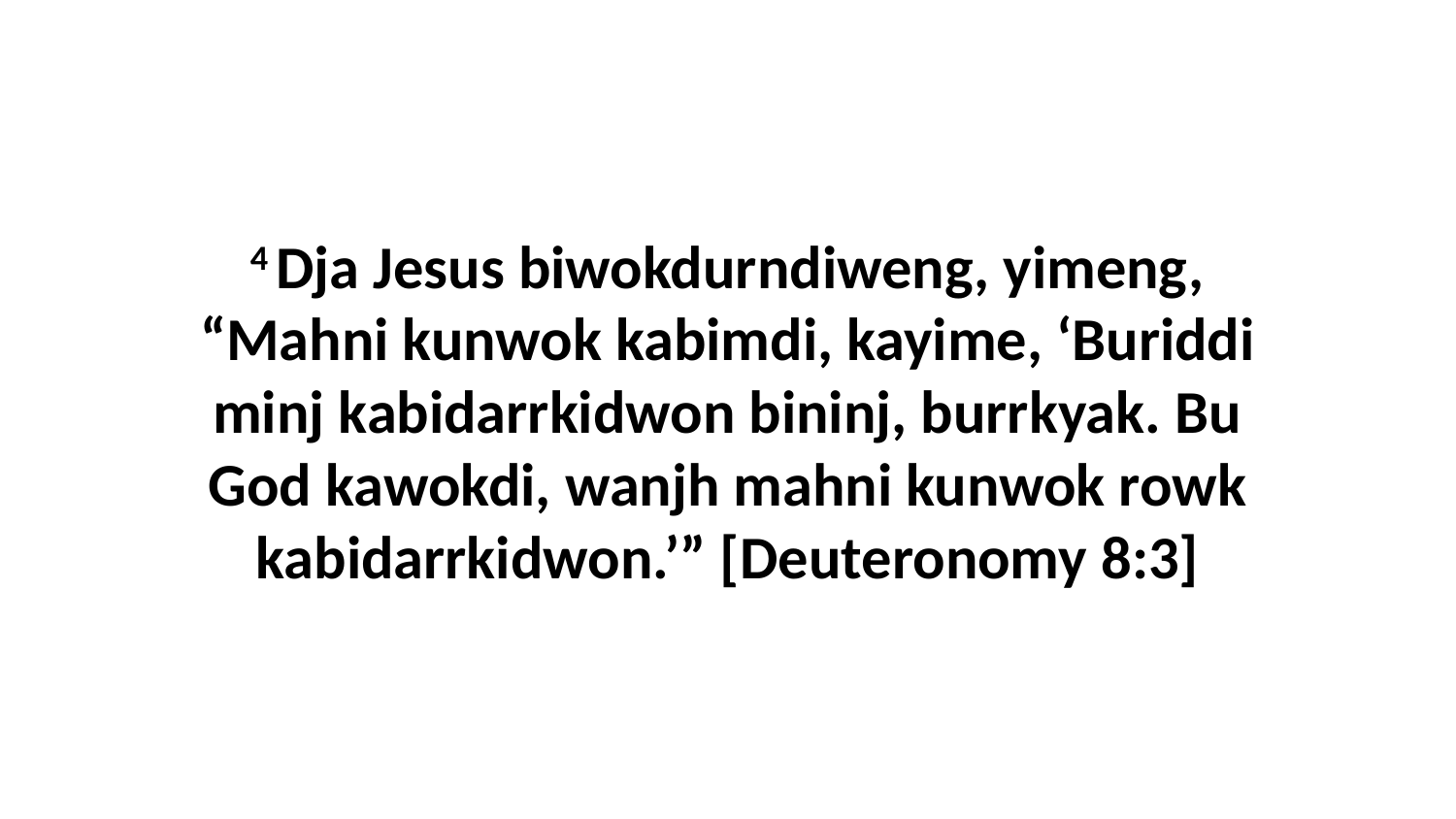

4 Dja Jesus biwokdurndiweng, yimeng, “Mahni kunwok kabimdi, kayime, ‘Buriddi minj kabidarrkidwon bininj, burrkyak. Bu God kawokdi, wanjh mahni kunwok rowk kabidarrkidwon.’” [Deuteronomy 8:3]